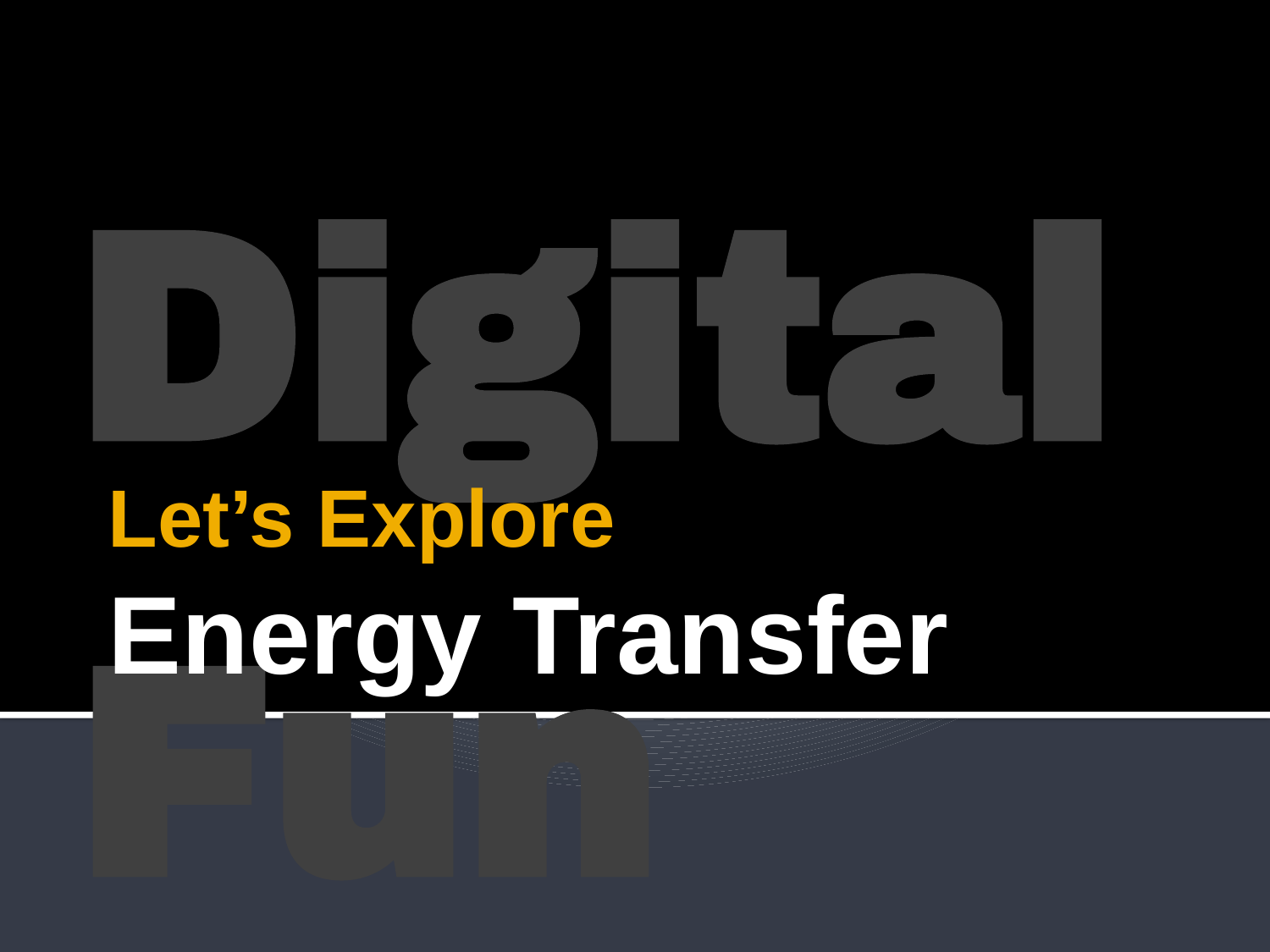

Digital

Fun
# Let’s Explore Energy Transfer